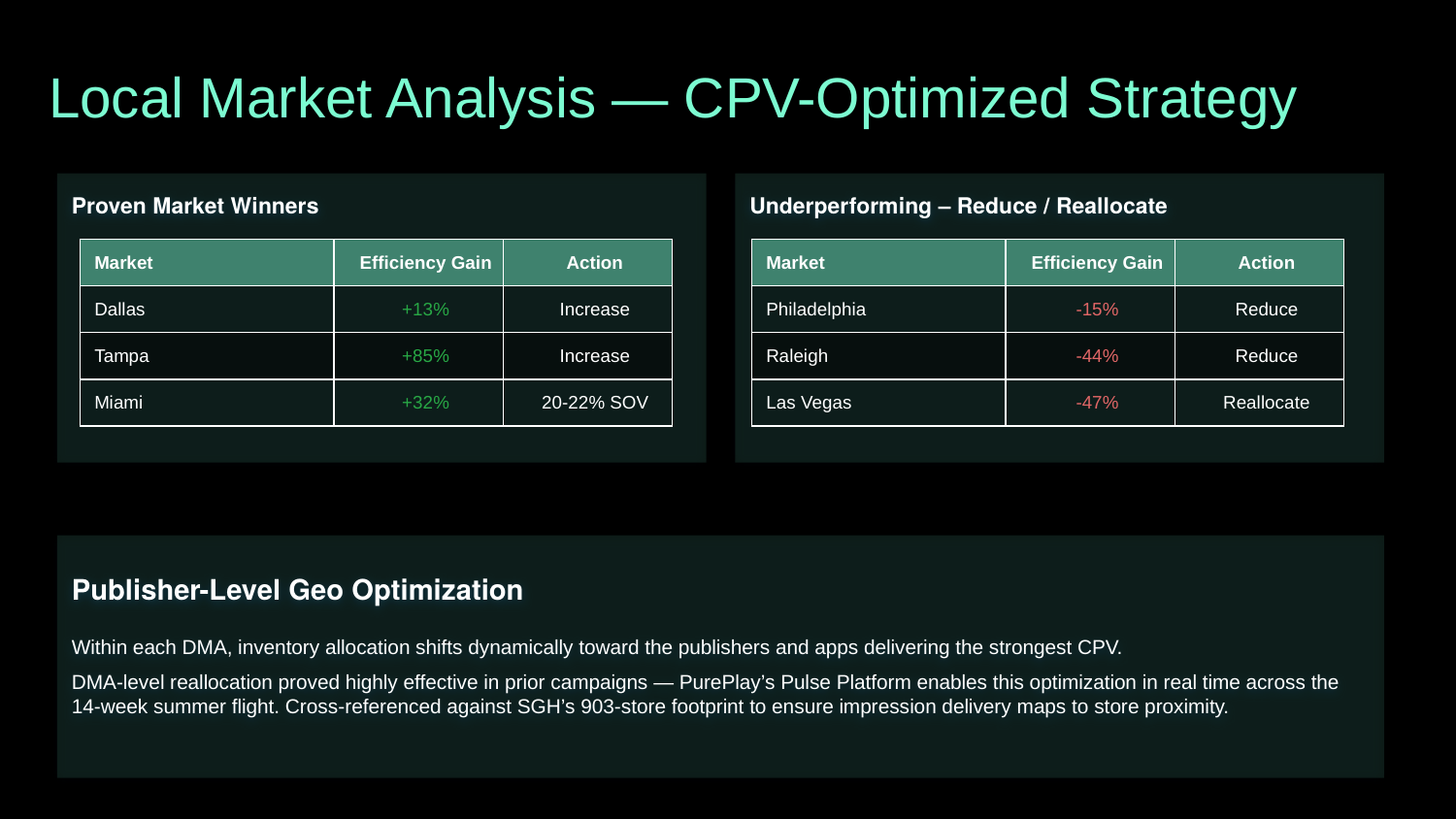

Local Market Analysis — CPV-Optimized Strategy
Proven Market Winners

Underperforming – Reduce / Reallocate

| Market | Efficiency Gain | Action |
| --- | --- | --- |
| Dallas | +13% | Increase |
| Tampa | +85% | Increase |
| Miami | +32% | 20-22% SOV |
| Market | Efficiency Gain | Action |
| --- | --- | --- |
| Philadelphia | -15% | Reduce |
| Raleigh | -44% | Reduce |
| Las Vegas | -47% | Reallocate |
Publisher-Level Geo Optimization

Within each DMA, inventory allocation shifts dynamically toward the publishers and apps delivering the strongest CPV.
DMA-level reallocation proved highly effective in prior campaigns — PurePlay’s Pulse Platform enables this optimization in real time across the 14-week summer flight. Cross-referenced against SGH’s 903-store footprint to ensure impression delivery maps to store proximity.